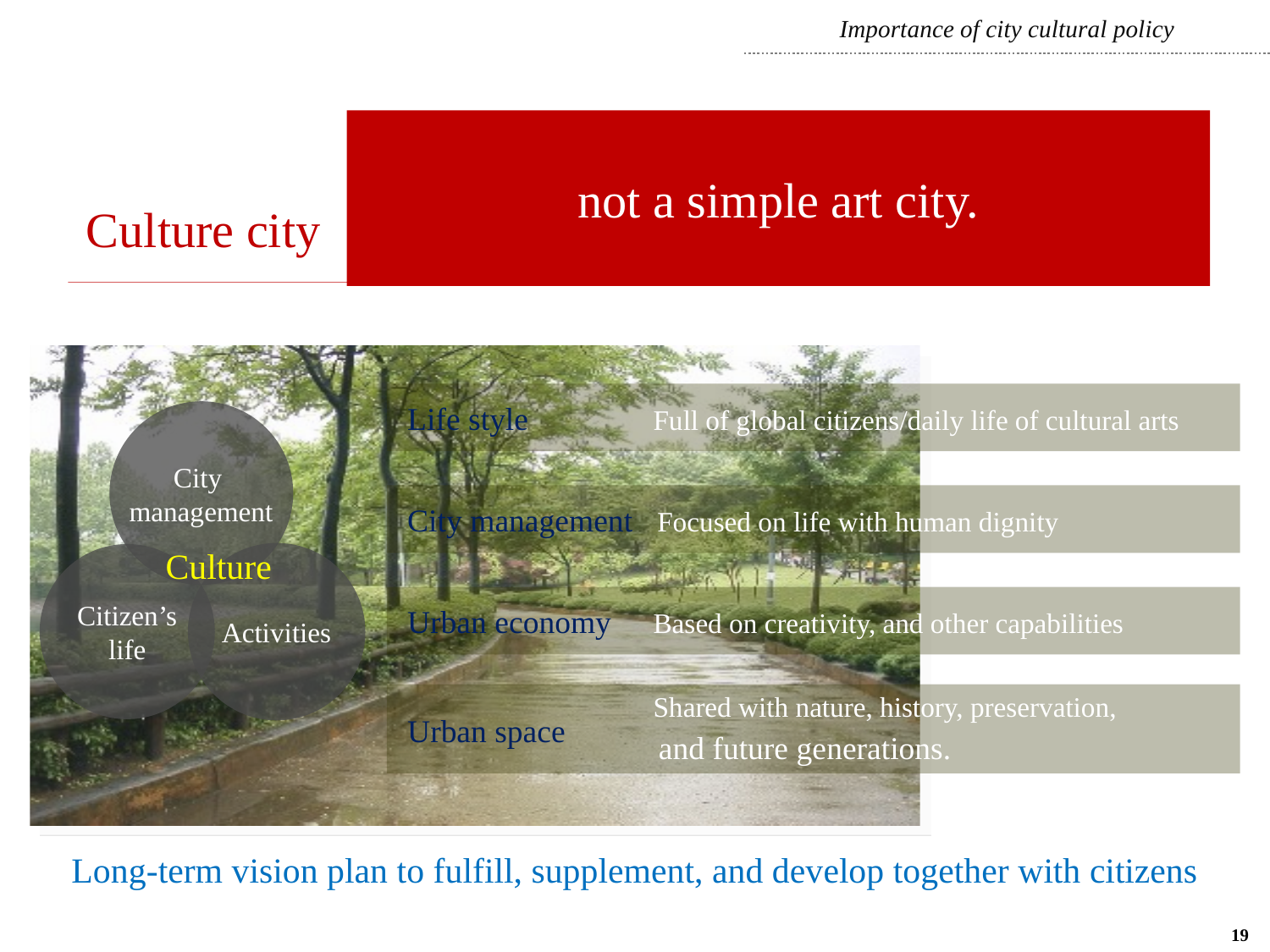

Importance of city cultural policy
not a simple art city.
Culture city

 Life style  	Full of global citizens/daily life of cultural arts
City
management
 City management   Focused on life with human dignity
Culture
Activities
Citizen’s
life
 Urban economy 	Based on creativity, and other capabilities
                       	Shared with nature, history, preservation,

 Urban space
and future generations.
Long-term vision plan to fulfill, supplement, and develop together with citizens
19